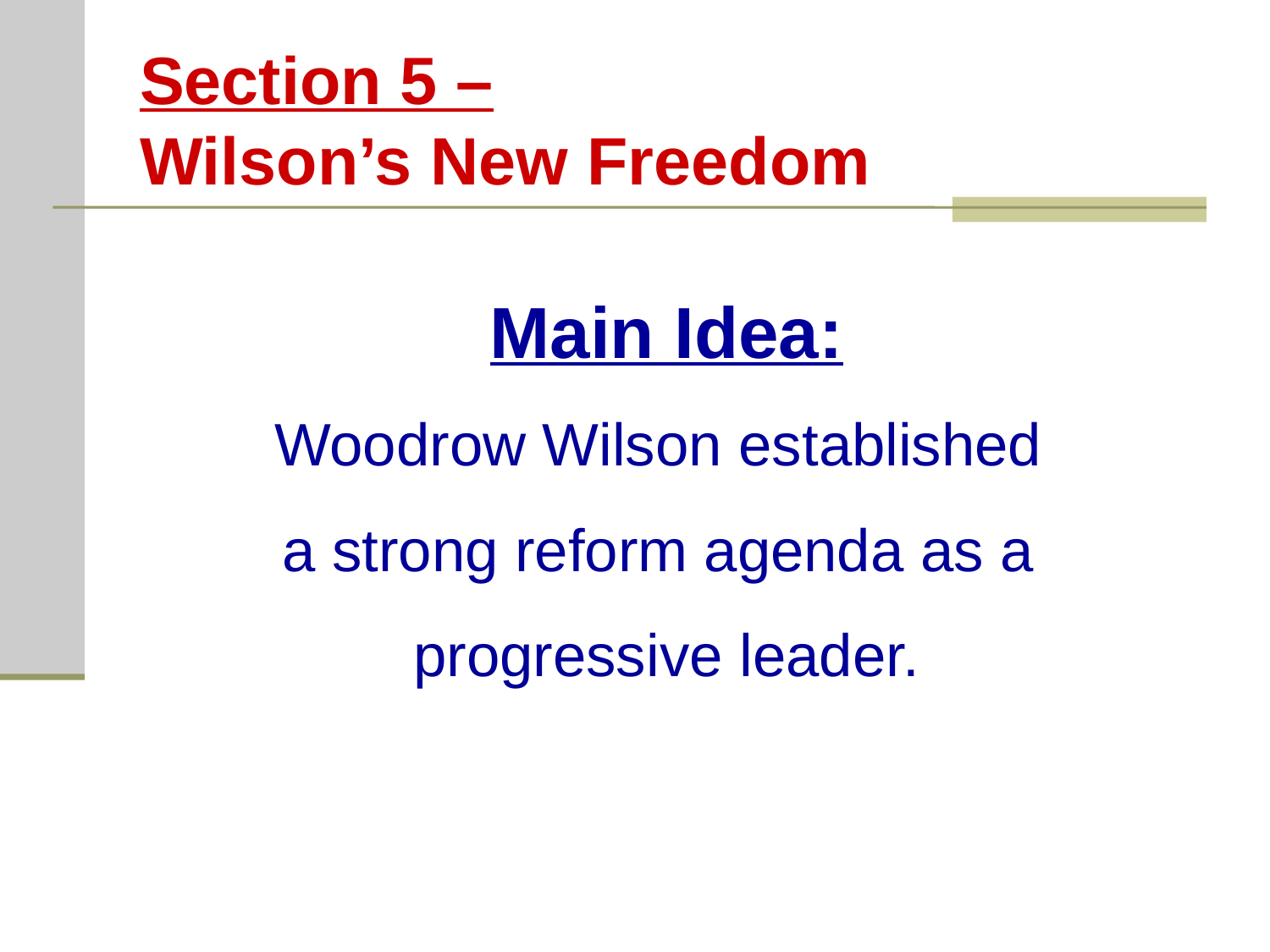

# Section 5 – Wilson’s New Freedom

Main Idea:
Woodrow Wilson established
a strong reform agenda as a
progressive leader.